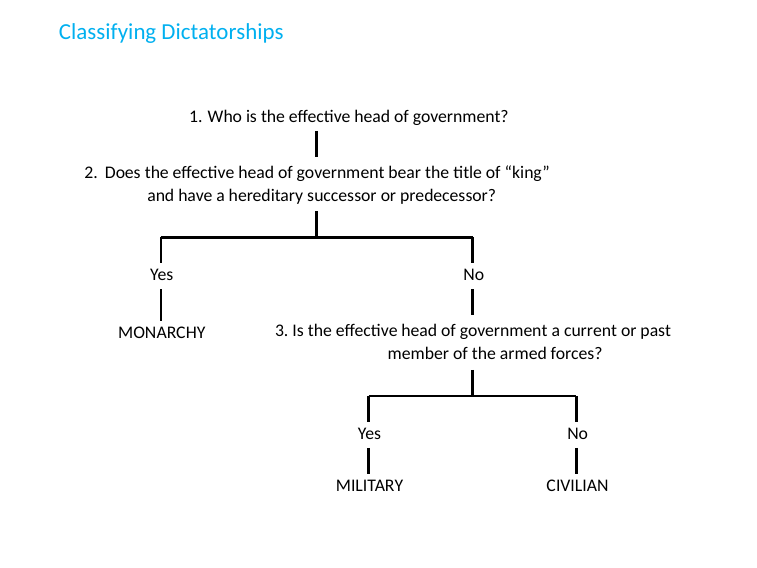

# Classifying Dictatorships
Who is the effective head of government?

	Does the effective head of government bear the title of “king” and have a hereditary successor or predecessor?

Yes
No

3. Is the effective head of government a current or past member of the armed forces?
MONARCHY

Yes
No

MILITARY
CIVILIAN